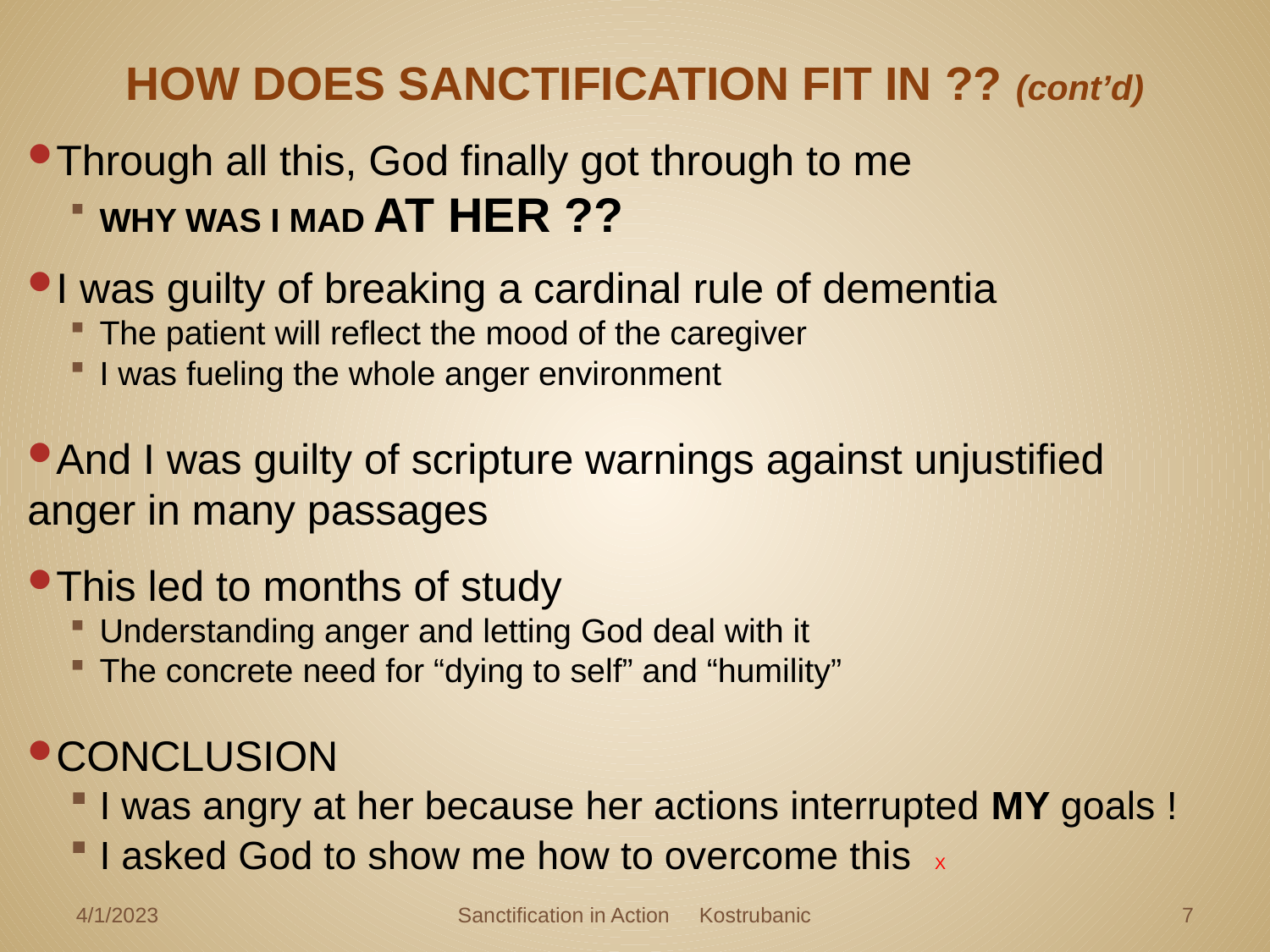

# HOW DOES SANCTIFICATION FIT IN ?? (cont’d)
Through all this, God finally got through to me
WHY WAS I MAD AT HER ??

I was guilty of breaking a cardinal rule of dementia
The patient will reflect the mood of the caregiver
I was fueling the whole anger environment

And I was guilty of scripture warnings against unjustified 	anger in many passages

This led to months of study
Understanding anger and letting God deal with it
The concrete need for “dying to self” and “humility”

CONCLUSION
I was angry at her because her actions interrupted MY goals !
I asked God to show me how to overcome this  X
4/1/2023
Sanctification in Action     Kostrubanic
7